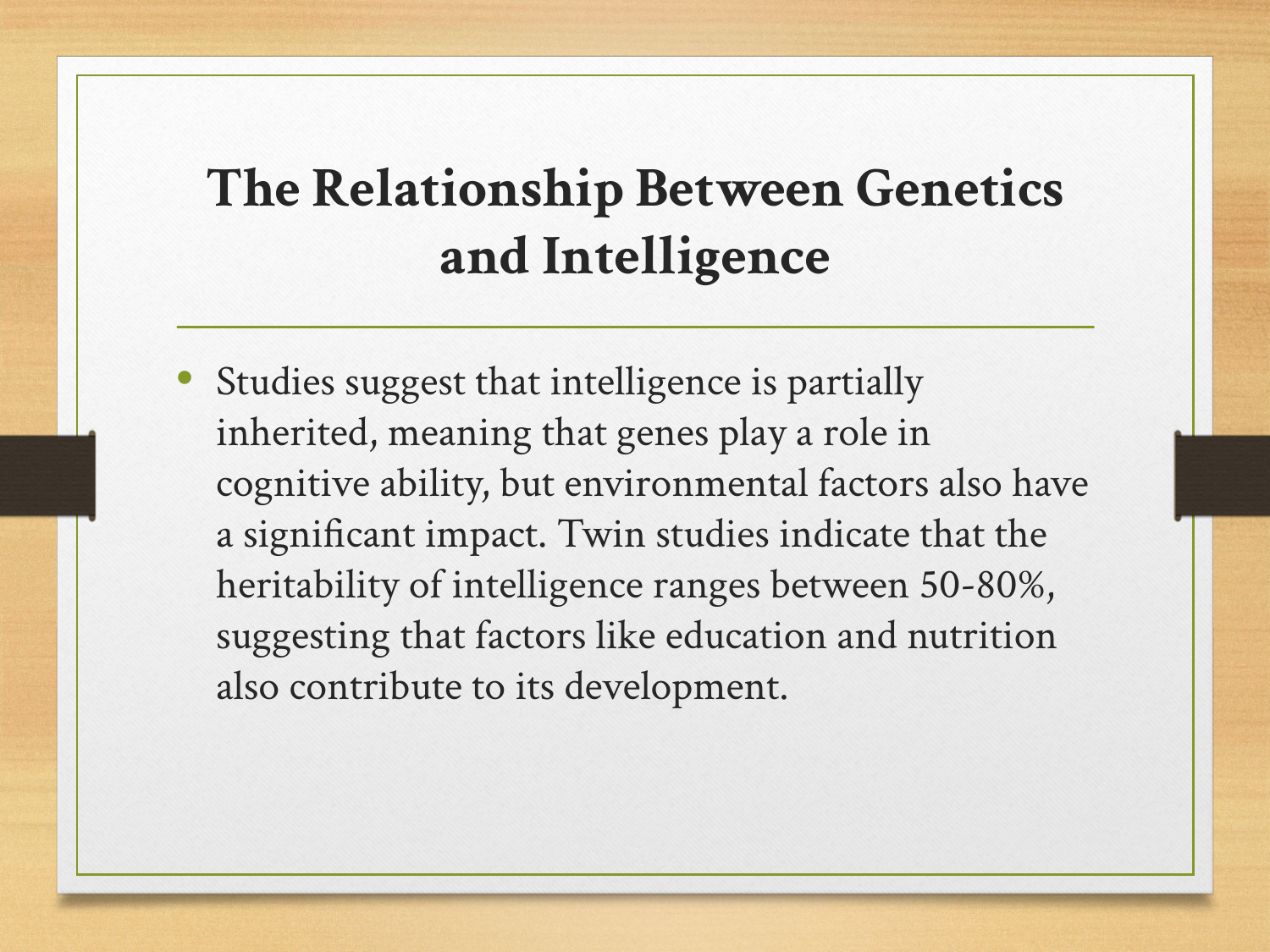

# The Relationship Between Genetics and Intelligence
Studies suggest that intelligence is partially inherited, meaning that genes play a role in cognitive ability, but environmental factors also have a significant impact. Twin studies indicate that the heritability of intelligence ranges between 50-80%, suggesting that factors like education and nutrition also contribute to its development.